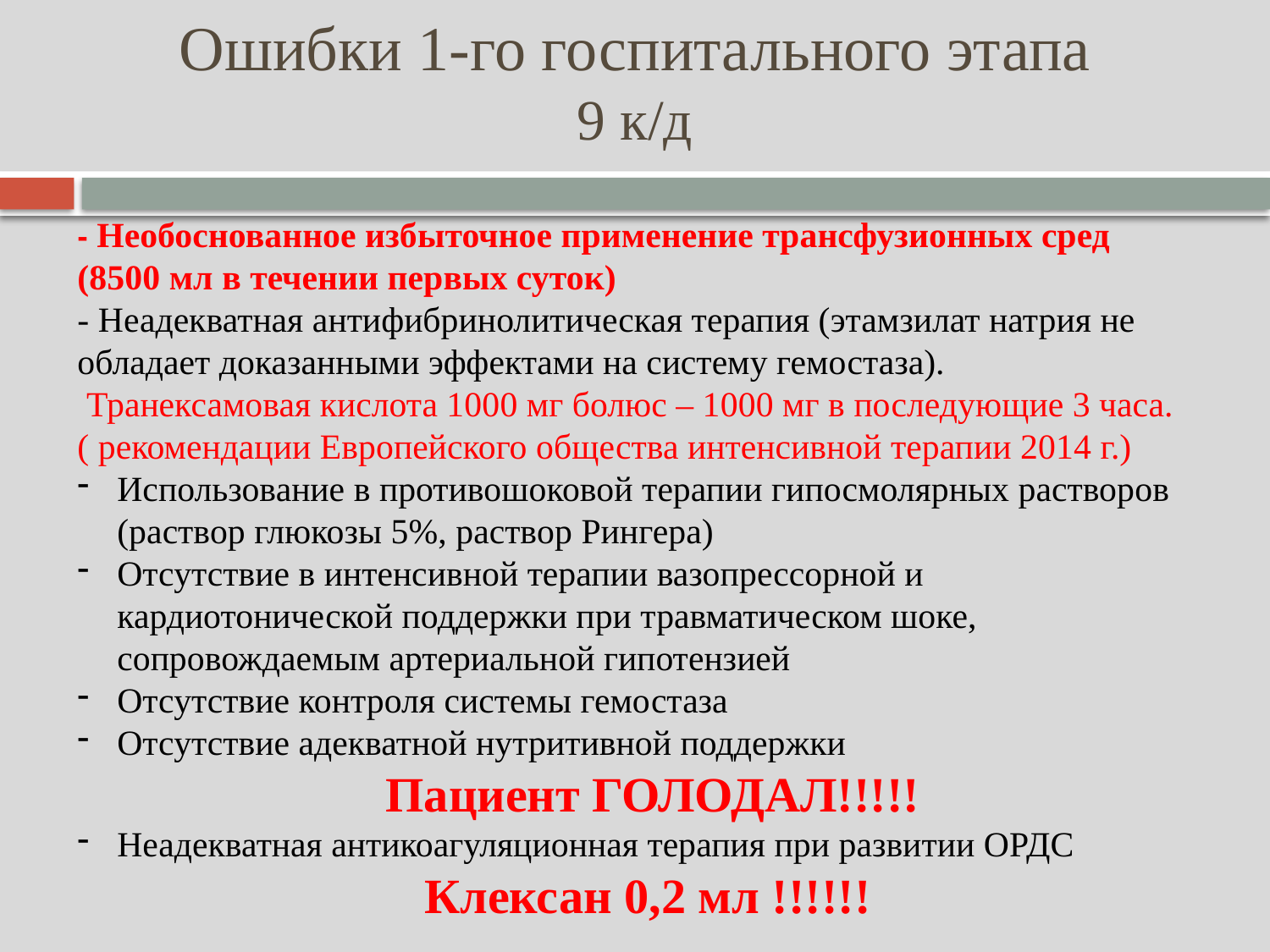

# Ошибки 1-го госпитального этапа 9 к/д
- Необоснованное избыточное применение трансфузионных сред (8500 мл в течении первых суток)
- Неадекватная антифибринолитическая терапия (этамзилат натрия не обладает доказанными эффектами на систему гемостаза).
 Транексамовая кислота 1000 мг болюс – 1000 мг в последующие 3 часа.
( рекомендации Европейского общества интенсивной терапии 2014 г.)
Использование в противошоковой терапии гипосмолярных растворов (раствор глюкозы 5%, раствор Рингера)
Отсутствие в интенсивной терапии вазопрессорной и кардиотонической поддержки при травматическом шоке, сопровождаемым артериальной гипотензией
Отсутствие контроля системы гемостаза
Отсутствие адекватной нутритивной поддержки
    Пациент ГОЛОДАЛ!!!!!
Неадекватная антикоагуляционная терапия при развитии ОРДС
                                       Клексан 0,2 мл !!!!!!